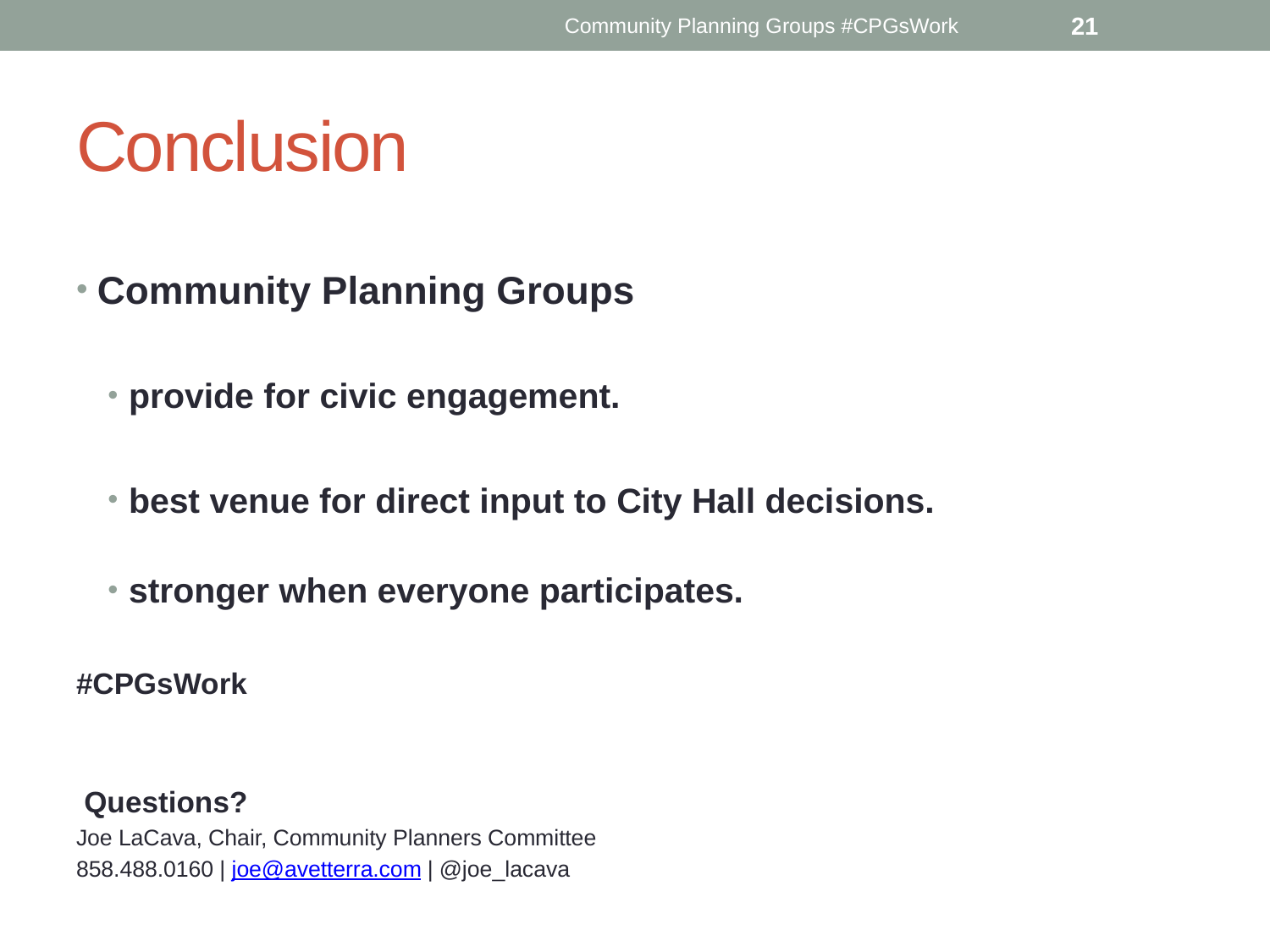

Community Planning Groups #CPGsWork
21
# Conclusion

Community Planning Groups

provide for civic engagement.

best venue for direct input to City Hall decisions.
stronger when everyone participates.
#CPGsWork

Questions?
Joe LaCava, Chair, Community Planners Committee
858.488.0160 | joe@avetterra.com | @joe_lacava